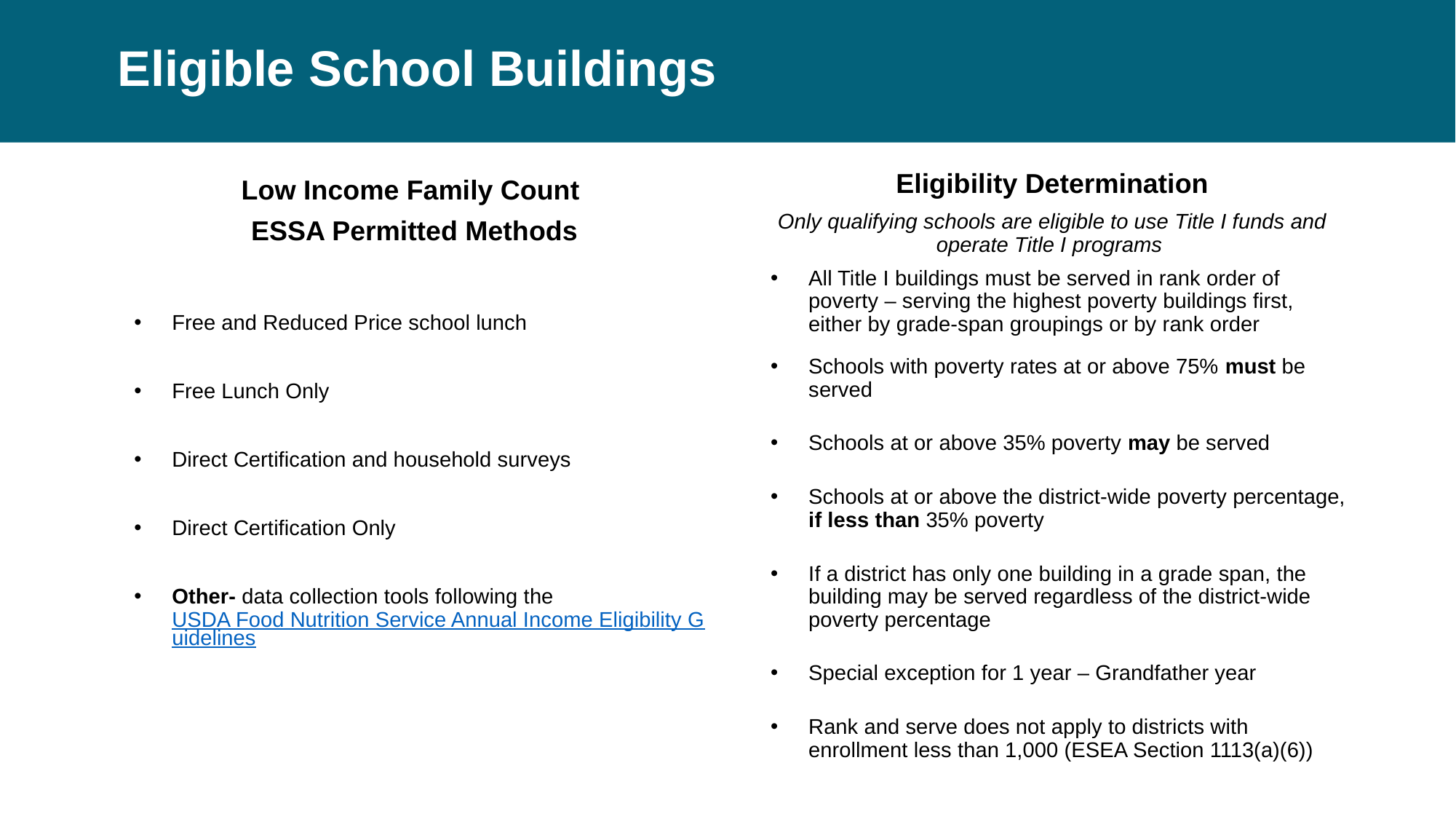

# Eligible School Buildings
Low Income Family Count
ESSA Permitted Methods
Eligibility Determination
Only qualifying schools are eligible to use Title I funds and operate Title I programs

Free and Reduced Price school lunch

Free Lunch Only

Direct Certification and household surveys

Direct Certification Only

Other- data collection tools following the USDA Food Nutrition Service Annual Income Eligibility Guidelines

All Title I buildings must be served in rank order of poverty – serving the highest poverty buildings first, either by grade-span groupings or by rank order

Schools with poverty rates at or above 75% must be served

Schools at or above 35% poverty may be served

Schools at or above the district-wide poverty percentage, if less than 35% poverty

If a district has only one building in a grade span, the building may be served regardless of the district-wide poverty percentage

Special exception for 1 year – Grandfather year

Rank and serve does not apply to districts with enrollment less than 1,000 (ESEA Section 1113(a)(6))